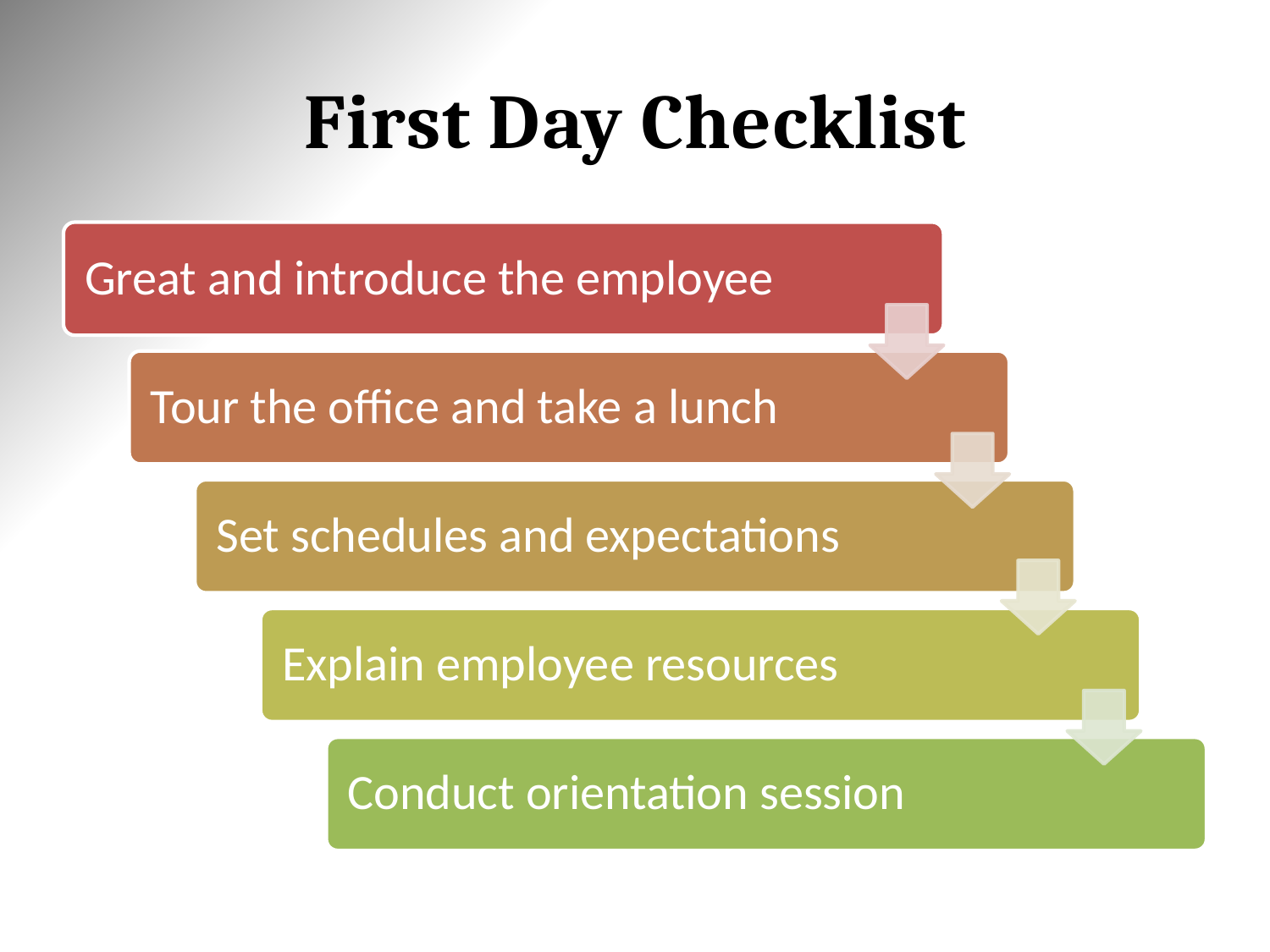

# First Day Checklist
Great and introduce the employee
Tour the office and take a lunch
Set schedules and expectations
Explain employee resources
Conduct orientation session